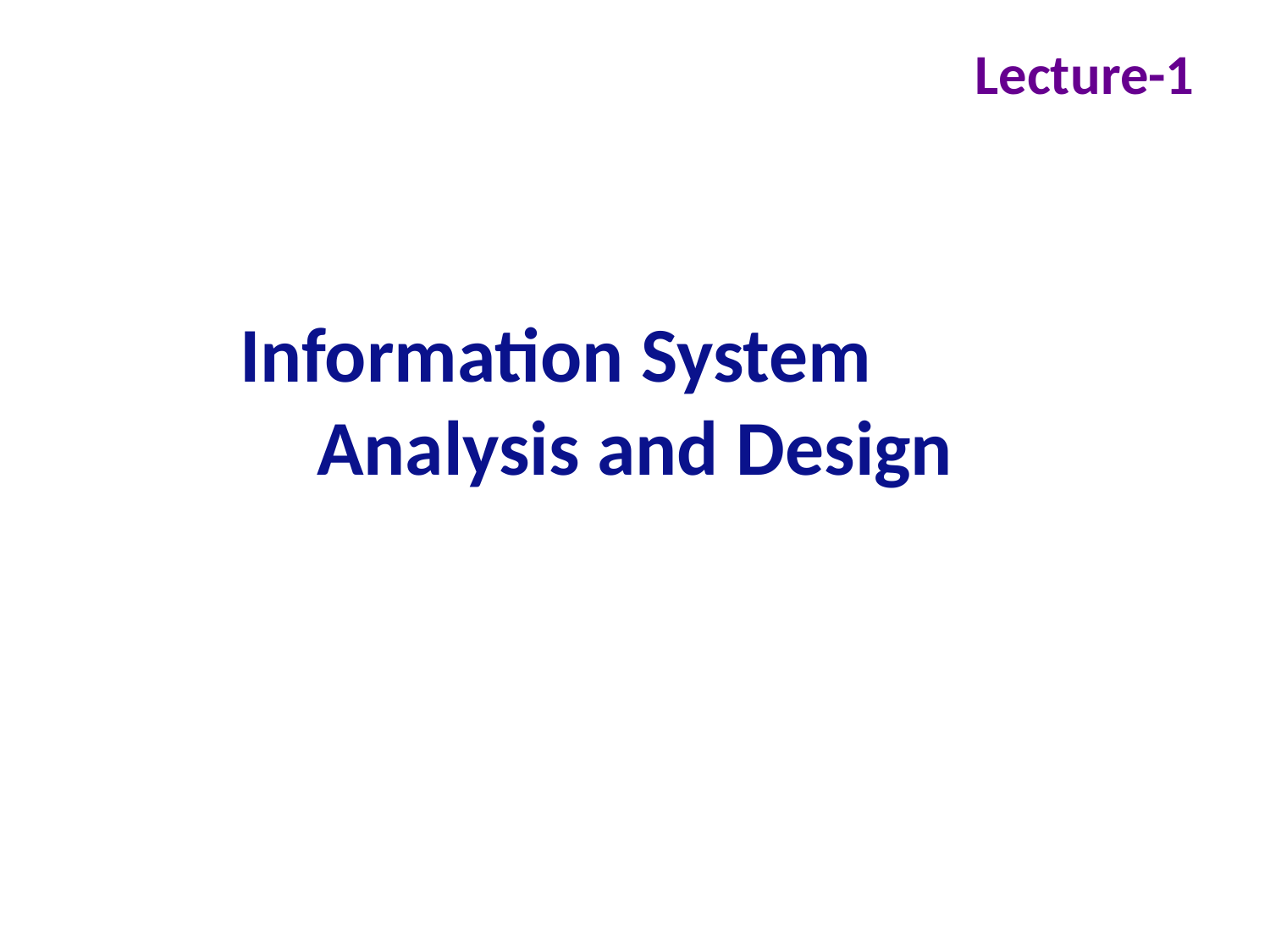

Lecture-1
# Information System          Analysis and Design